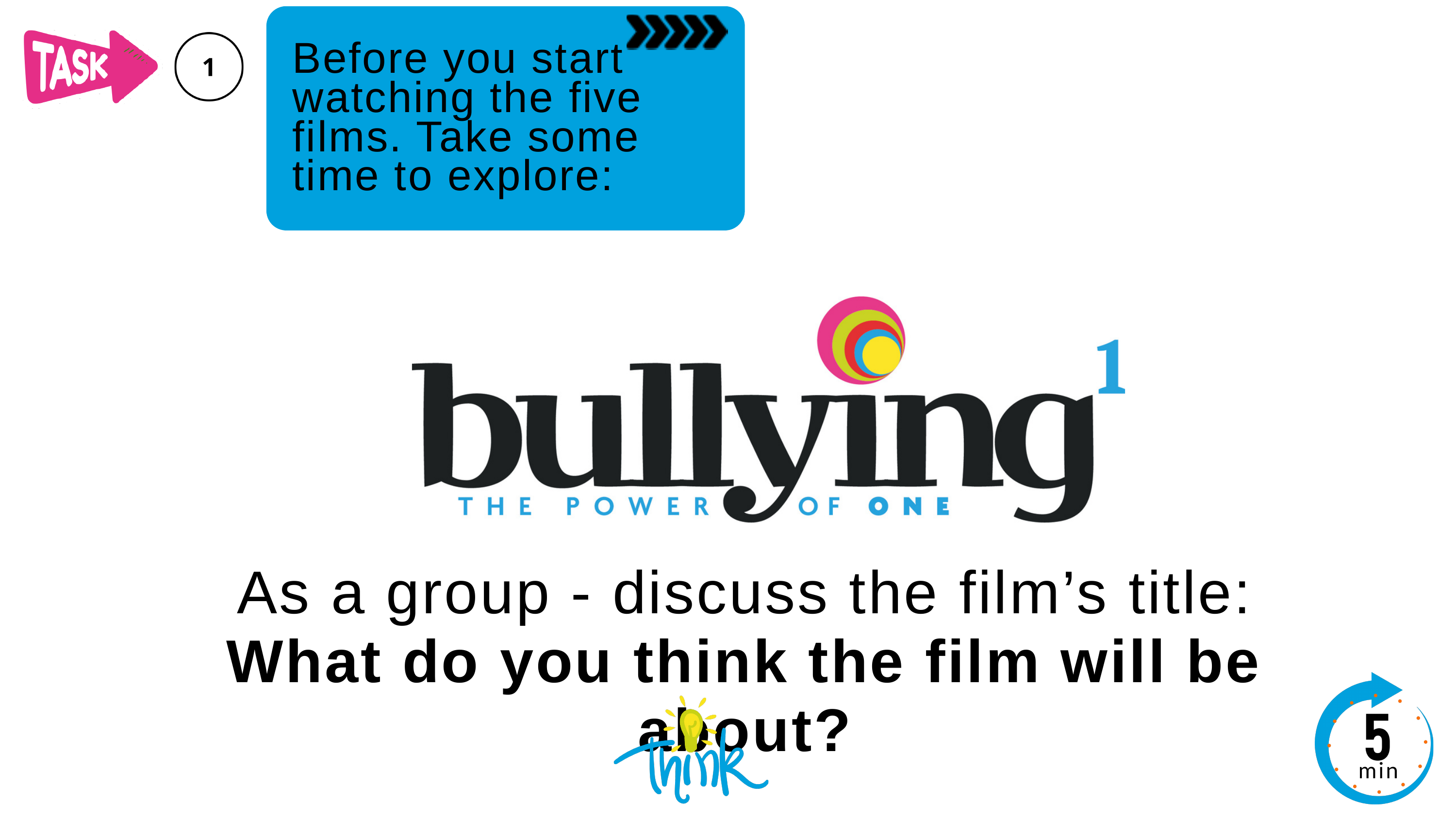

Before you start watching the five films. Take some time to explore:

As a group - discuss the film’s title:
What do you think the film will be about?